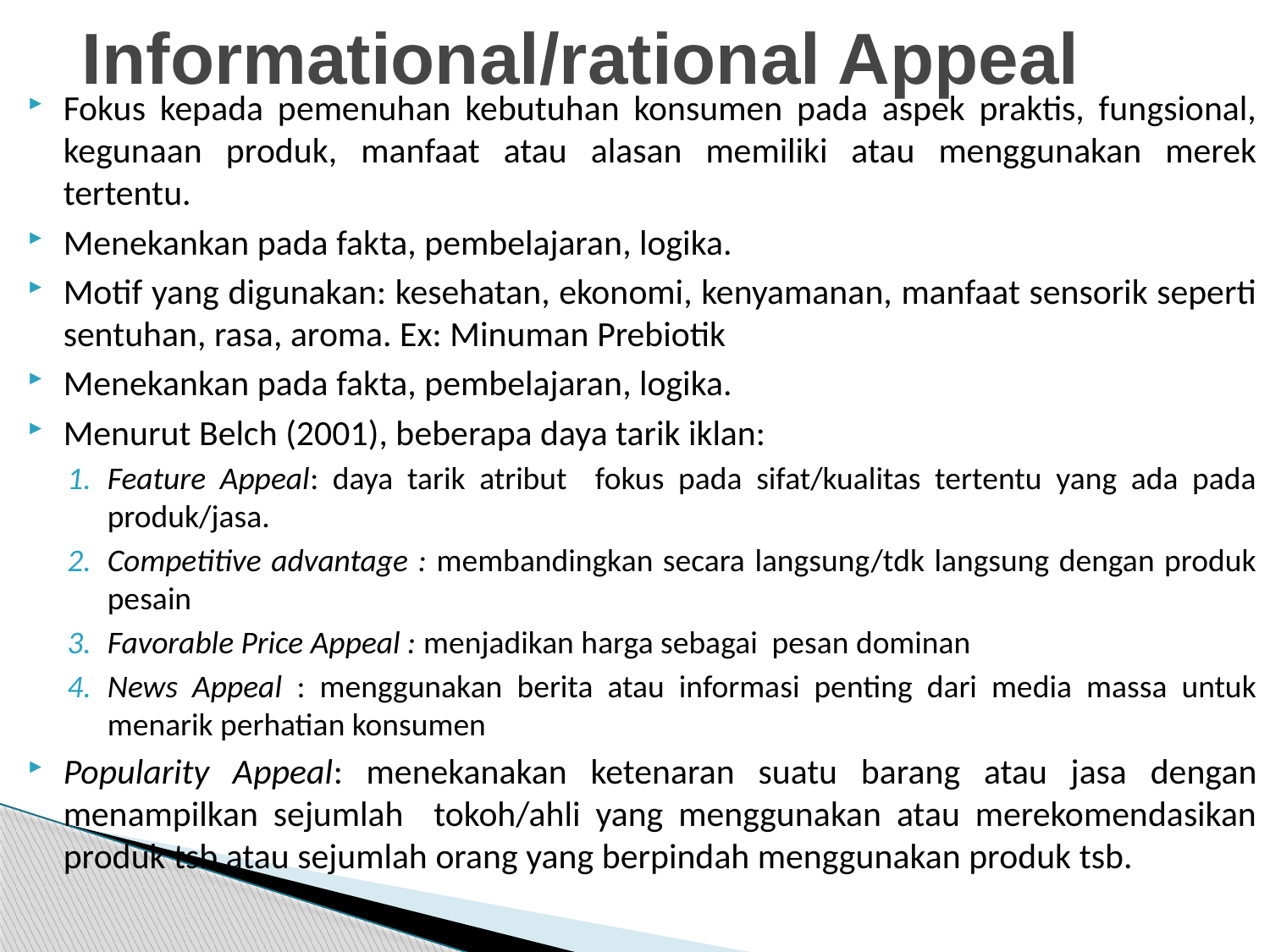

# Informational/rational Appeal
Fokus kepada pemenuhan kebutuhan konsumen pada aspek praktis, fungsional, kegunaan produk, manfaat atau alasan memiliki atau menggunakan merek tertentu.
Menekankan pada fakta, pembelajaran, logika.
Motif yang digunakan: kesehatan, ekonomi, kenyamanan, manfaat sensorik seperti sentuhan, rasa, aroma. Ex: Minuman Prebiotik
Menekankan pada fakta, pembelajaran, logika.
Menurut Belch (2001), beberapa daya tarik iklan:
Feature Appeal: daya tarik atribut  fokus pada sifat/kualitas tertentu yang ada pada produk/jasa.
Competitive advantage : membandingkan secara langsung/tdk langsung dengan produk pesain
Favorable Price Appeal : menjadikan harga sebagai  pesan dominan
News Appeal : menggunakan berita atau informasi penting dari media massa untuk menarik perhatian konsumen
Popularity Appeal: menekanakan ketenaran suatu barang atau jasa dengan menampilkan sejumlah  tokoh/ahli yang menggunakan atau merekomendasikan produk tsb atau sejumlah orang yang berpindah menggunakan produk tsb.